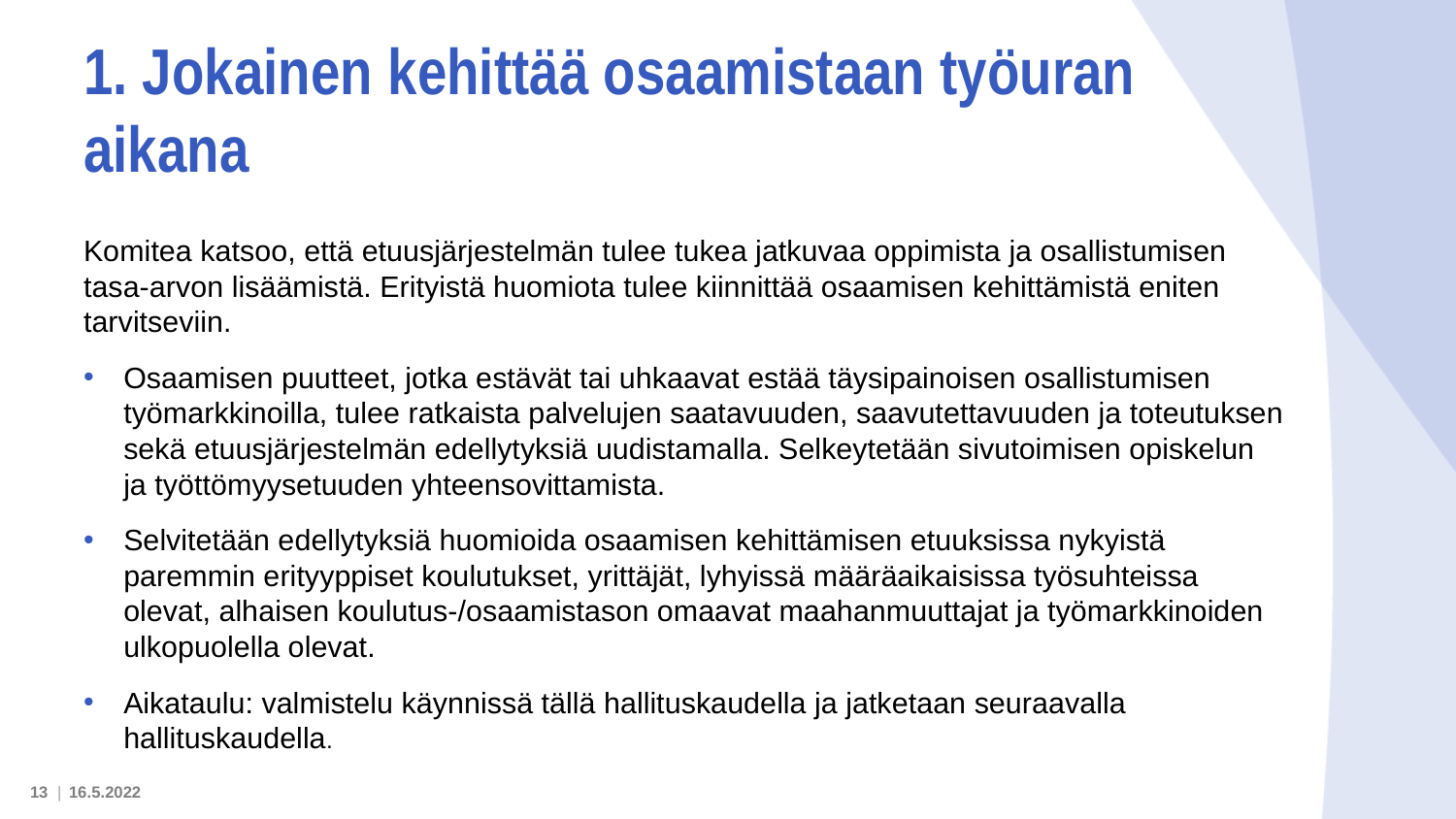

# 1. Jokainen kehittää osaamistaan työuran aikana
Komitea katsoo, että etuusjärjestelmän tulee tukea jatkuvaa oppimista ja osallistumisen tasa-arvon lisäämistä. Erityistä huomiota tulee kiinnittää osaamisen kehittämistä eniten tarvitseviin.
Osaamisen puutteet, jotka estävät tai uhkaavat estää täysipainoisen osallistumisen työmarkkinoilla, tulee ratkaista palvelujen saatavuuden, saavutettavuuden ja toteutuksen sekä etuusjärjestelmän edellytyksiä uudistamalla. Selkeytetään sivutoimisen opiskelun ja työttömyysetuuden yhteensovittamista.
Selvitetään edellytyksiä huomioida osaamisen kehittämisen etuuksissa nykyistä paremmin erityyppiset koulutukset, yrittäjät, lyhyissä määräaikaisissa työsuhteissa olevat, alhaisen koulutus-/osaamistason omaavat maahanmuuttajat ja työmarkkinoiden ulkopuolella olevat.
Aikataulu: valmistelu käynnissä tällä hallituskaudella ja jatketaan seuraavalla hallituskaudella.
13  |
16.5.2022